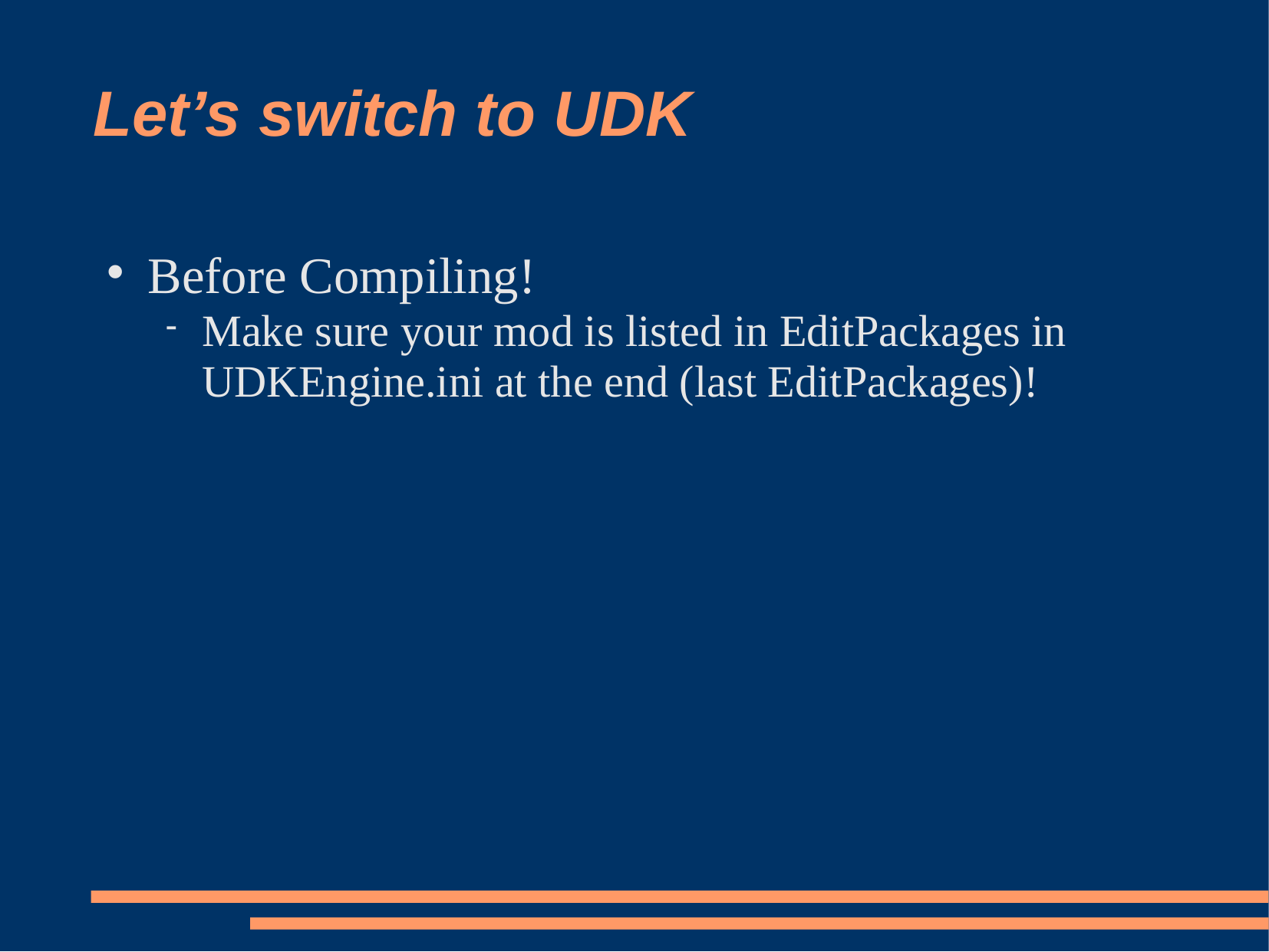

# Let’s switch to UDK
Before Compiling!
Make sure your mod is listed in EditPackages in UDKEngine.ini at the end (last EditPackages)!